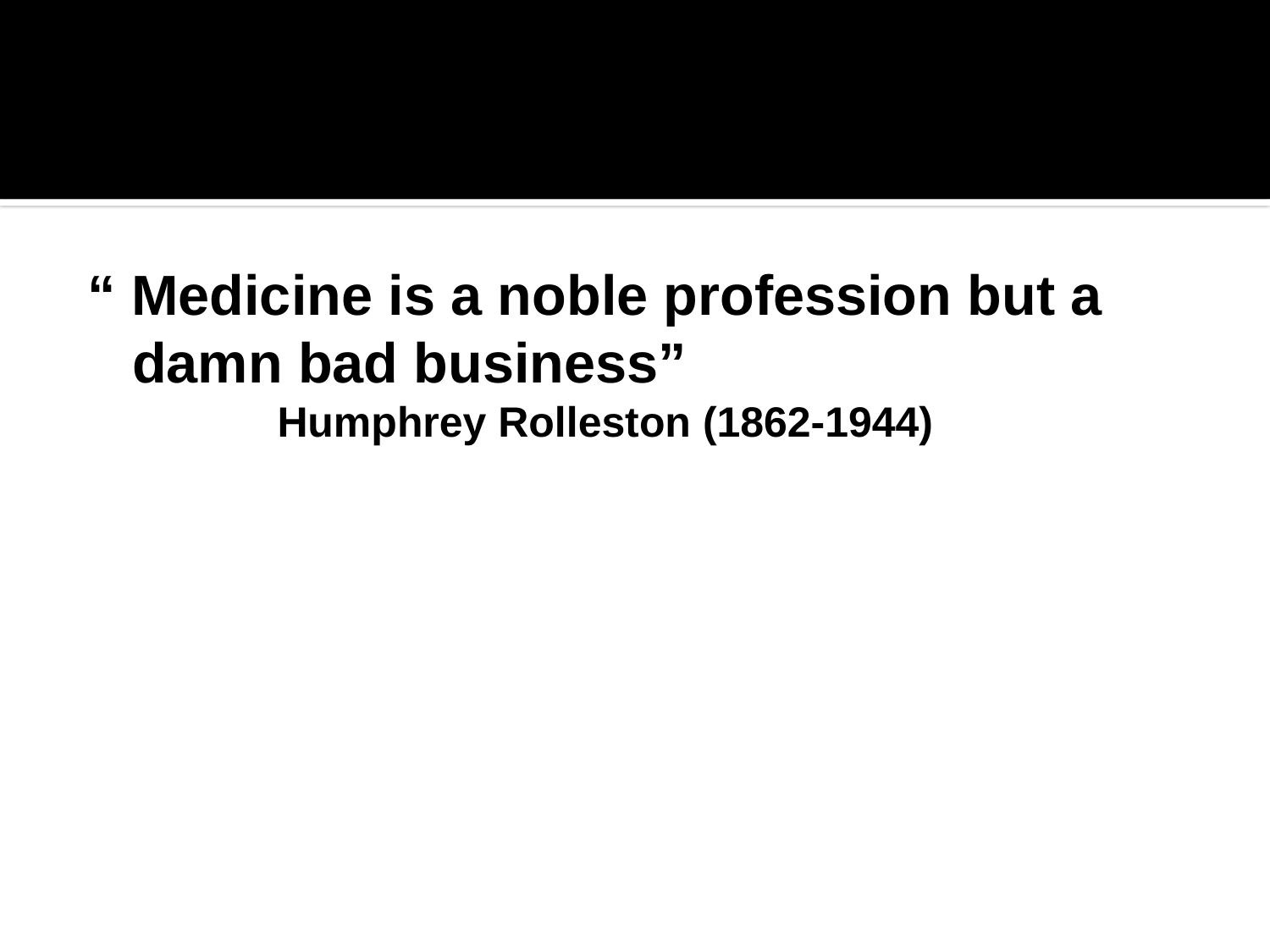

#
“ Medicine is a noble profession but a damn bad business”
                Humphrey Rolleston (1862-1944)